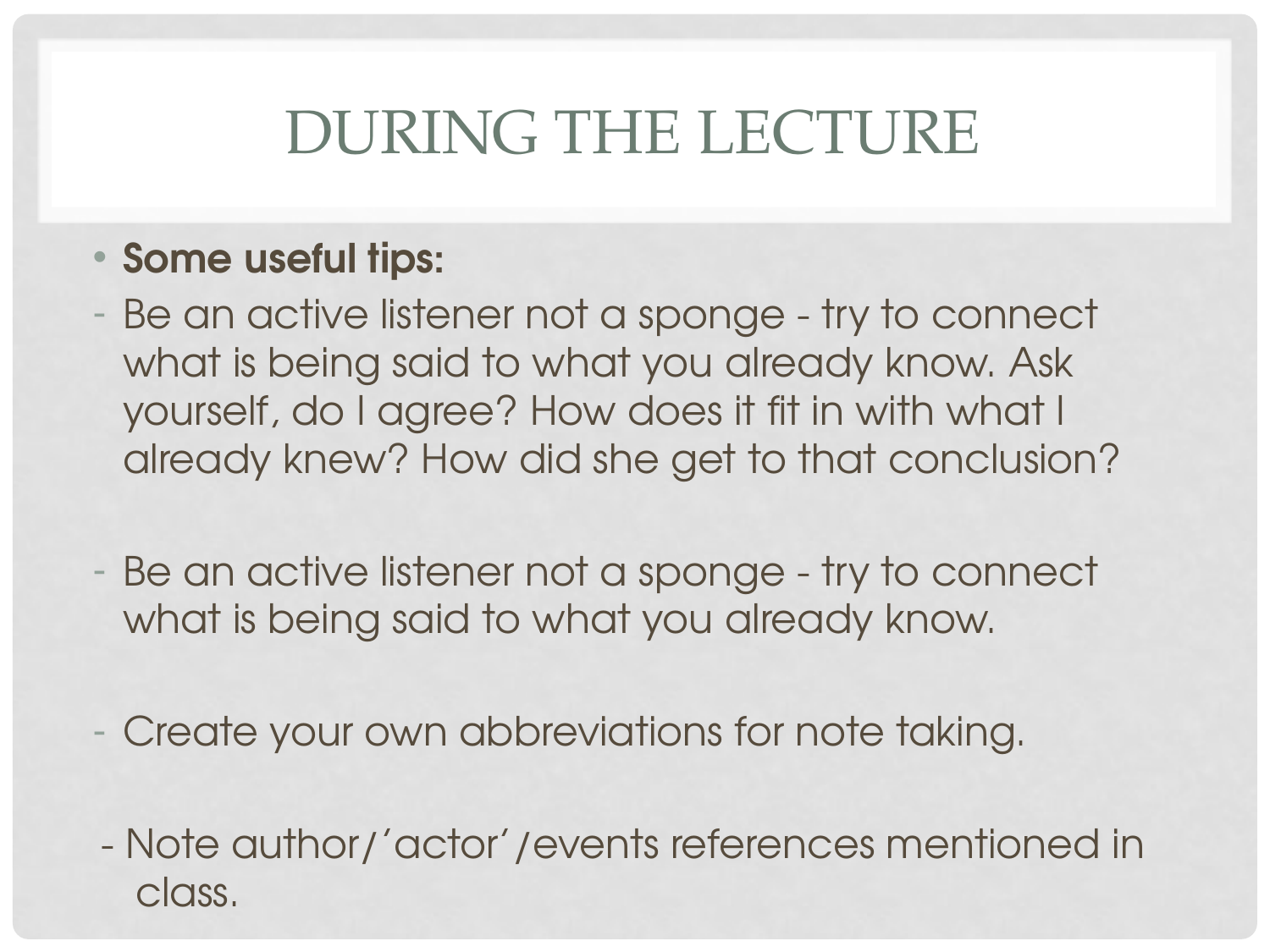

# During the lecture
Some useful tips:
Be an active listener not a sponge - try to connect what is being said to what you already know. Ask yourself, do I agree? How does it fit in with what I already knew? How did she get to that conclusion?

Be an active listener not a sponge - try to connect what is being said to what you already know.

Create your own abbreviations for note taking.

- Note author/’actor’/events references mentioned in class.